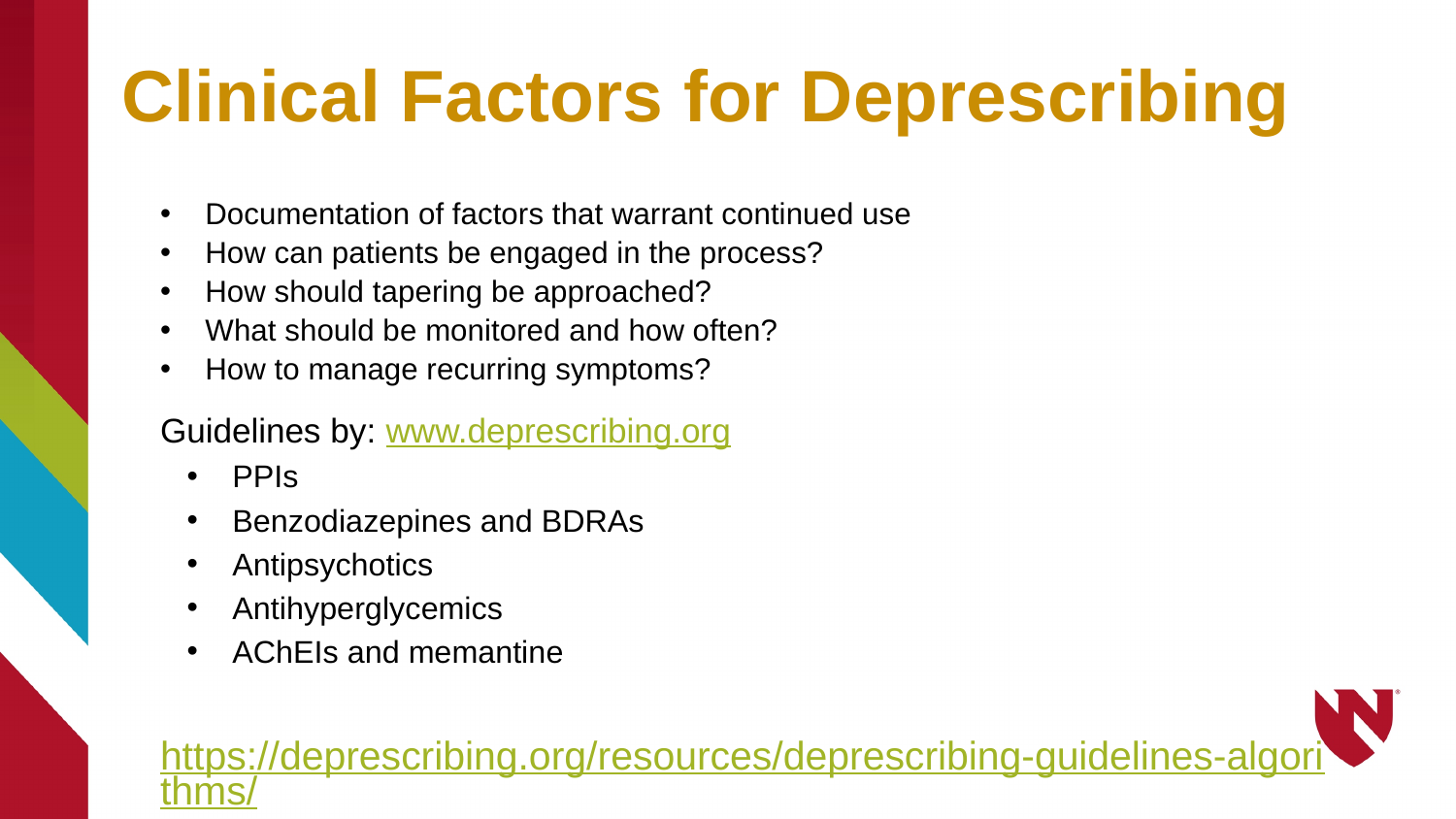

33
# Clinical Factors for Deprescribing
Documentation of factors that warrant continued use
How can patients be engaged in the process?
How should tapering be approached?
What should be monitored and how often?
How to manage recurring symptoms?

Guidelines by: www.deprescribing.org
PPIs
Benzodiazepines and BDRAs
Antipsychotics
Antihyperglycemics
AChEIs and memantine

https://deprescribing.org/resources/deprescribing-guidelines-algorithms/